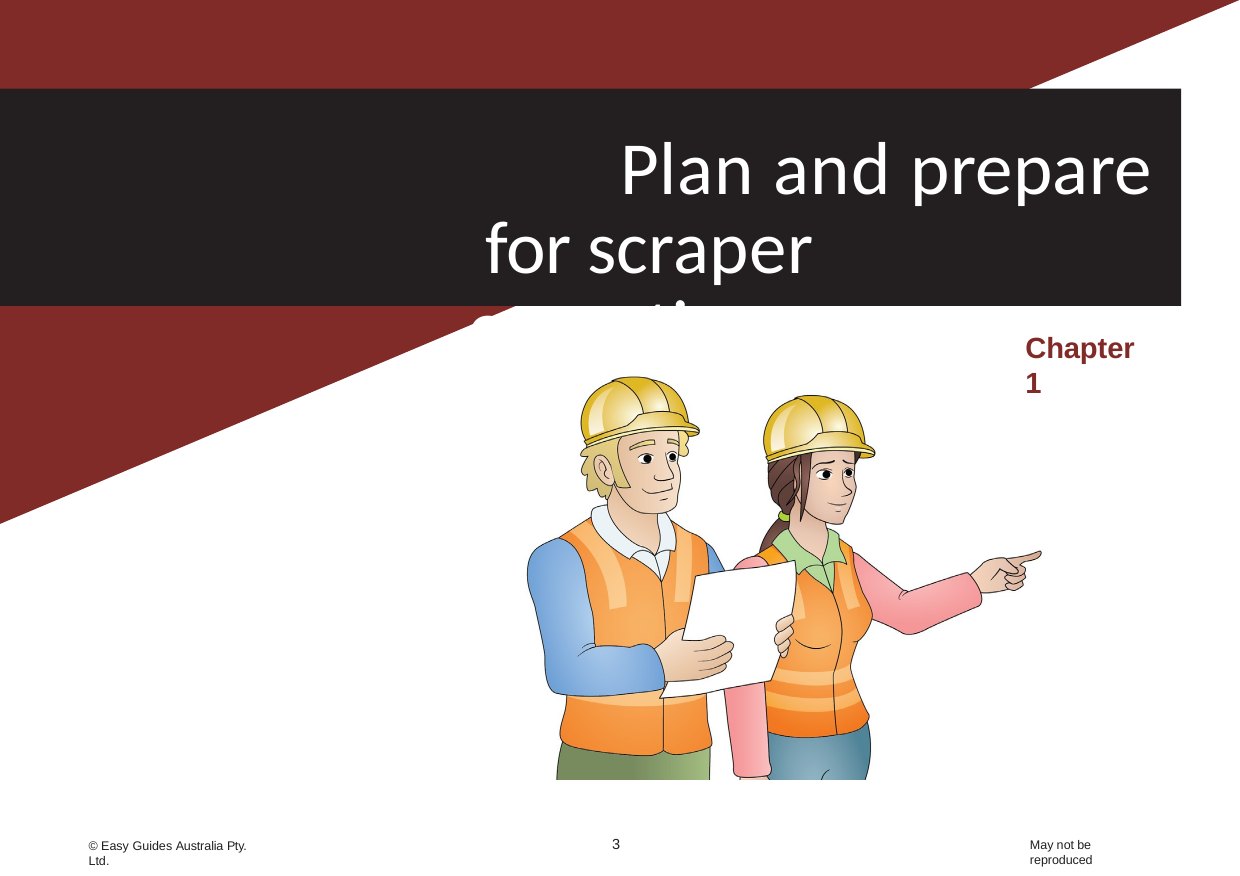

# Plan and prepare  for scraper operations
Chapter 1

3
May not be reproduced
© Easy Guides Australia Pty. Ltd.